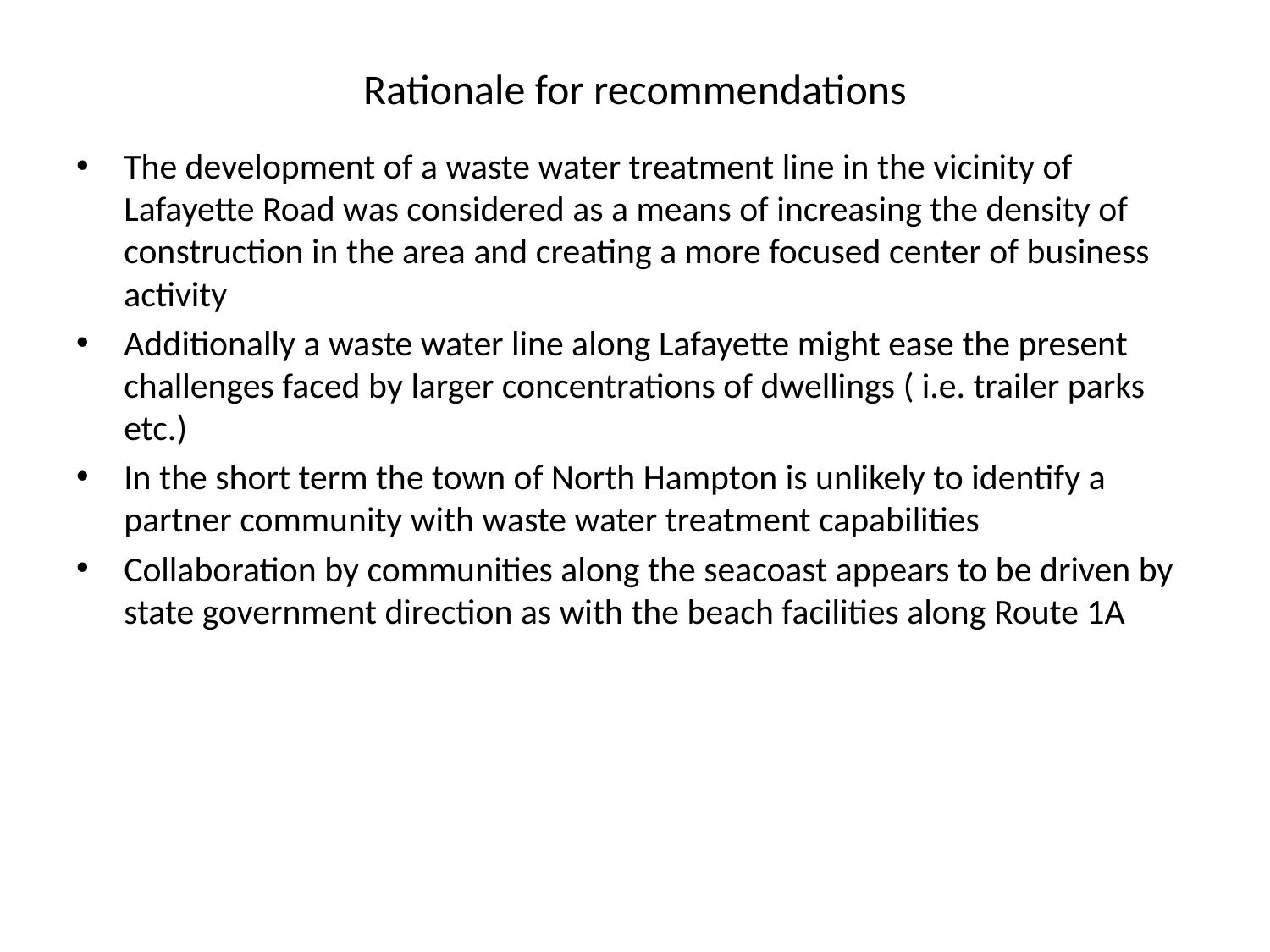

# Rationale for recommendations
The development of a waste water treatment line in the vicinity of Lafayette Road was considered as a means of increasing the density of construction in the area and creating a more focused center of business activity
Additionally a waste water line along Lafayette might ease the present challenges faced by larger concentrations of dwellings ( i.e. trailer parks etc.)
In the short term the town of North Hampton is unlikely to identify a partner community with waste water treatment capabilities
Collaboration by communities along the seacoast appears to be driven by state government direction as with the beach facilities along Route 1A